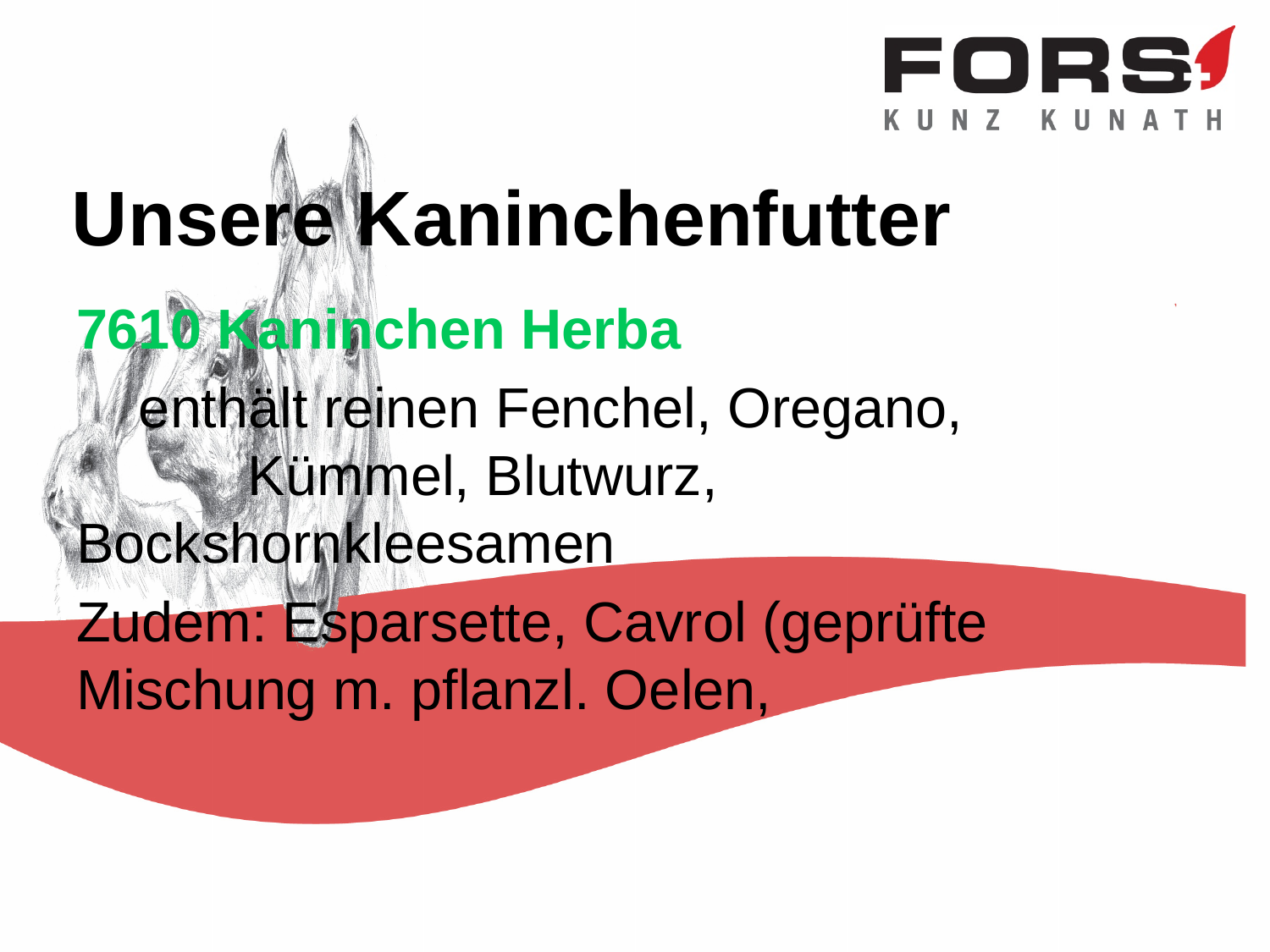

# Unsere Kaninchenfutter
7610 Kaninchen Herba
    enthält reinen Fenchel, Oregano,                          Kümmel, Blutwurz, Bockshornkleesamen
Zudem: Esparsette, Cavrol (geprüfte Mischung m. pflanzl. Oelen,